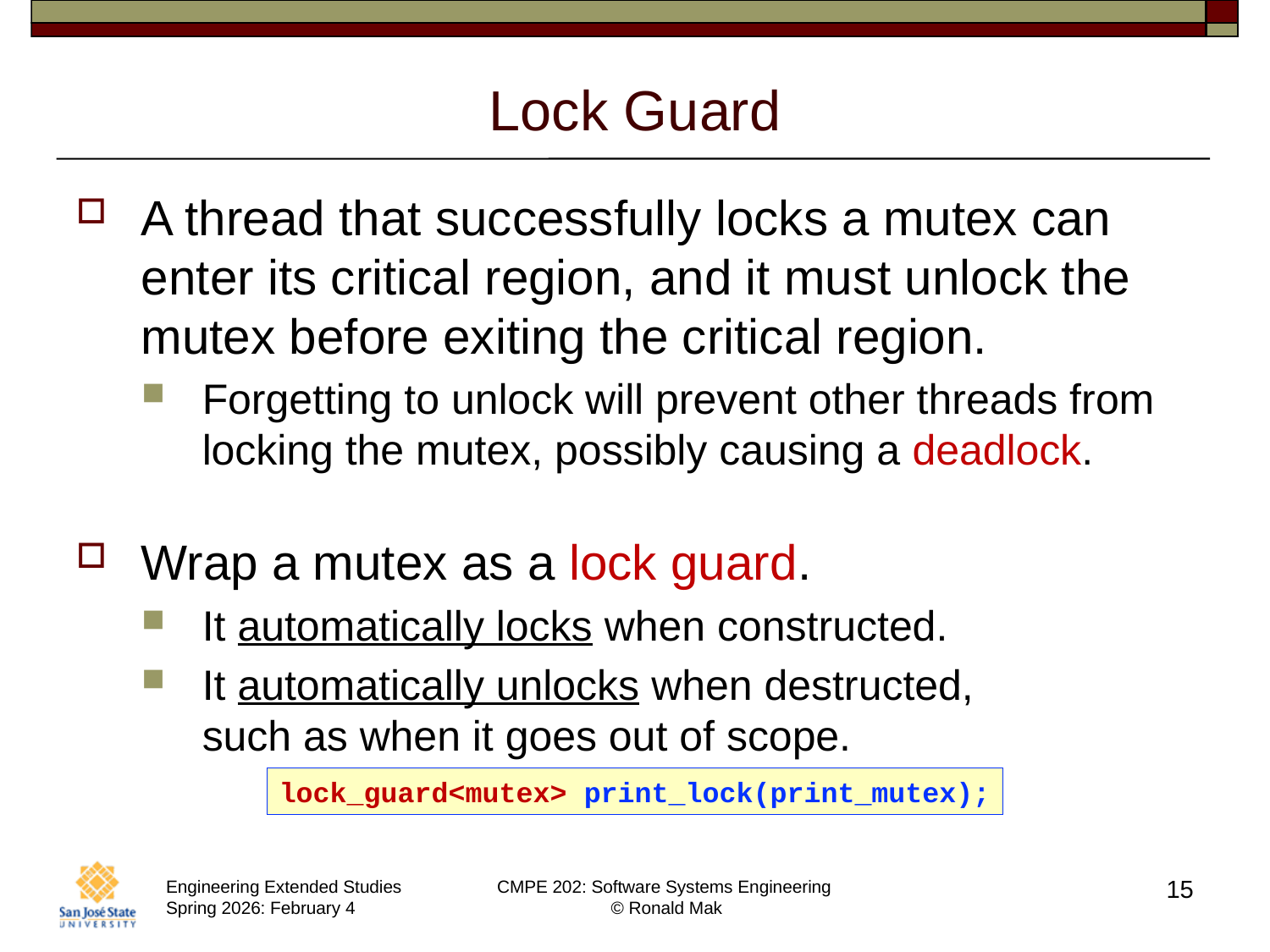

# Lock Guard
A thread that successfully locks a mutex can enter its critical region, and it must unlock the mutex before exiting the critical region.
Forgetting to unlock will prevent other threads from locking the mutex, possibly causing a deadlock.

Wrap a mutex as a lock guard.
It automatically locks when constructed.
It automatically unlocks when destructed,
such as when it goes out of scope.
lock_guard<mutex> print_lock(print_mutex);
15